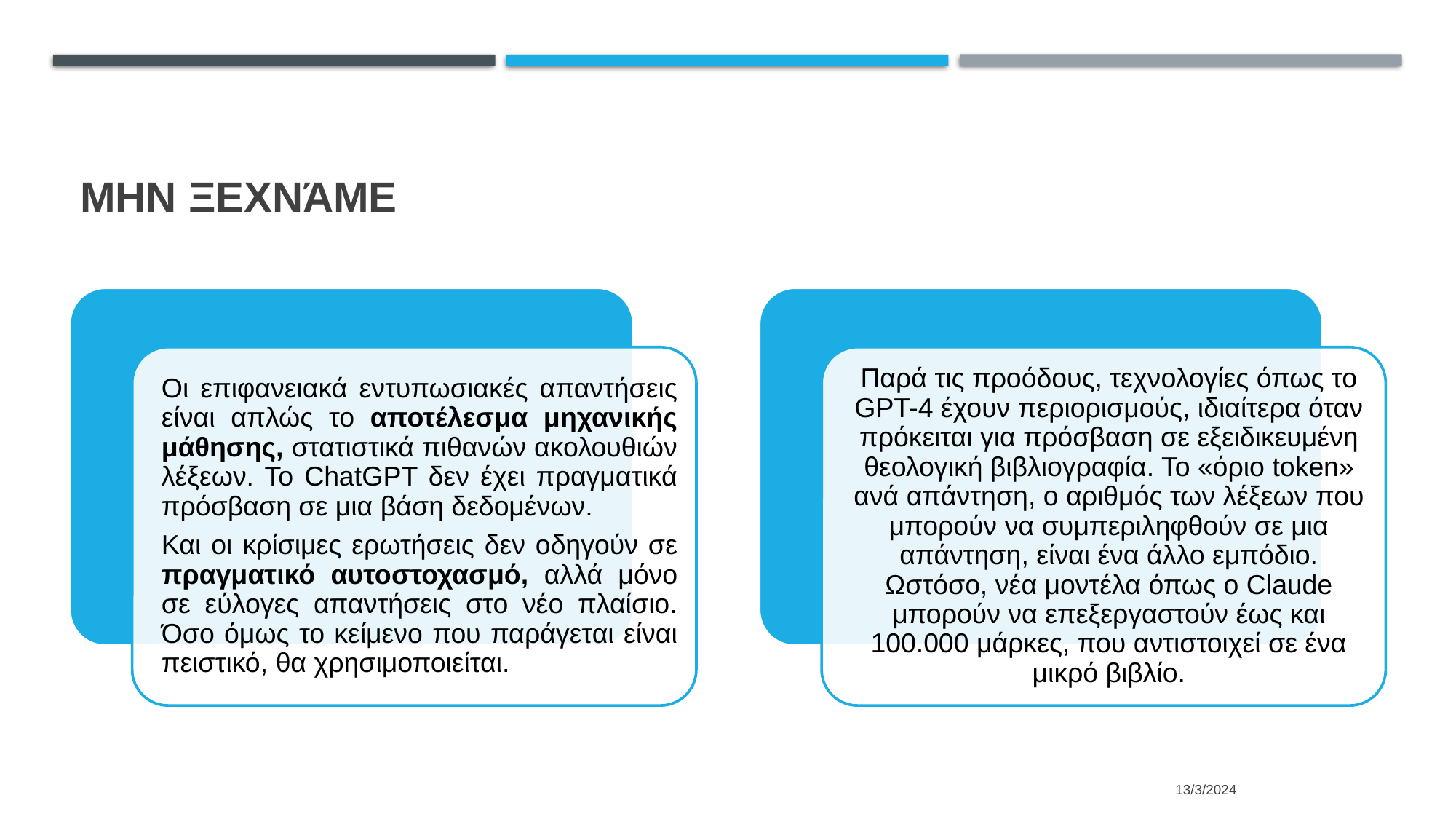

# ΜΗΝ ξεχνάΜε
Οι επιφανειακά εντυπωσιακές απαντήσεις είναι απλώς το αποτέλεσμα μηχανικής μάθησης, στατιστικά πιθανών ακολουθιών λέξεων. Το ChatGPT δεν έχει πραγματικά πρόσβαση σε μια βάση δεδομένων.
Και οι κρίσιμες ερωτήσεις δεν οδηγούν σε πραγματικό αυτοστοχασμό, αλλά μόνο σε εύλογες απαντήσεις στο νέο πλαίσιο. Όσο όμως το κείμενο που παράγεται είναι πειστικό, θα χρησιμοποιείται.
Παρά τις προόδους, τεχνολογίες όπως το GPT-4 έχουν περιορισμούς, ιδιαίτερα όταν πρόκειται για πρόσβαση σε εξειδικευμένη θεολογική βιβλιογραφία. Το «όριο token» ανά απάντηση, ο αριθμός των λέξεων που μπορούν να συμπεριληφθούν σε μια απάντηση, είναι ένα άλλο εμπόδιο. Ωστόσο, νέα μοντέλα όπως ο Claude μπορούν να επεξεργαστούν έως και 100.000 μάρκες, που αντιστοιχεί σε ένα μικρό βιβλίο.
13/3/2024